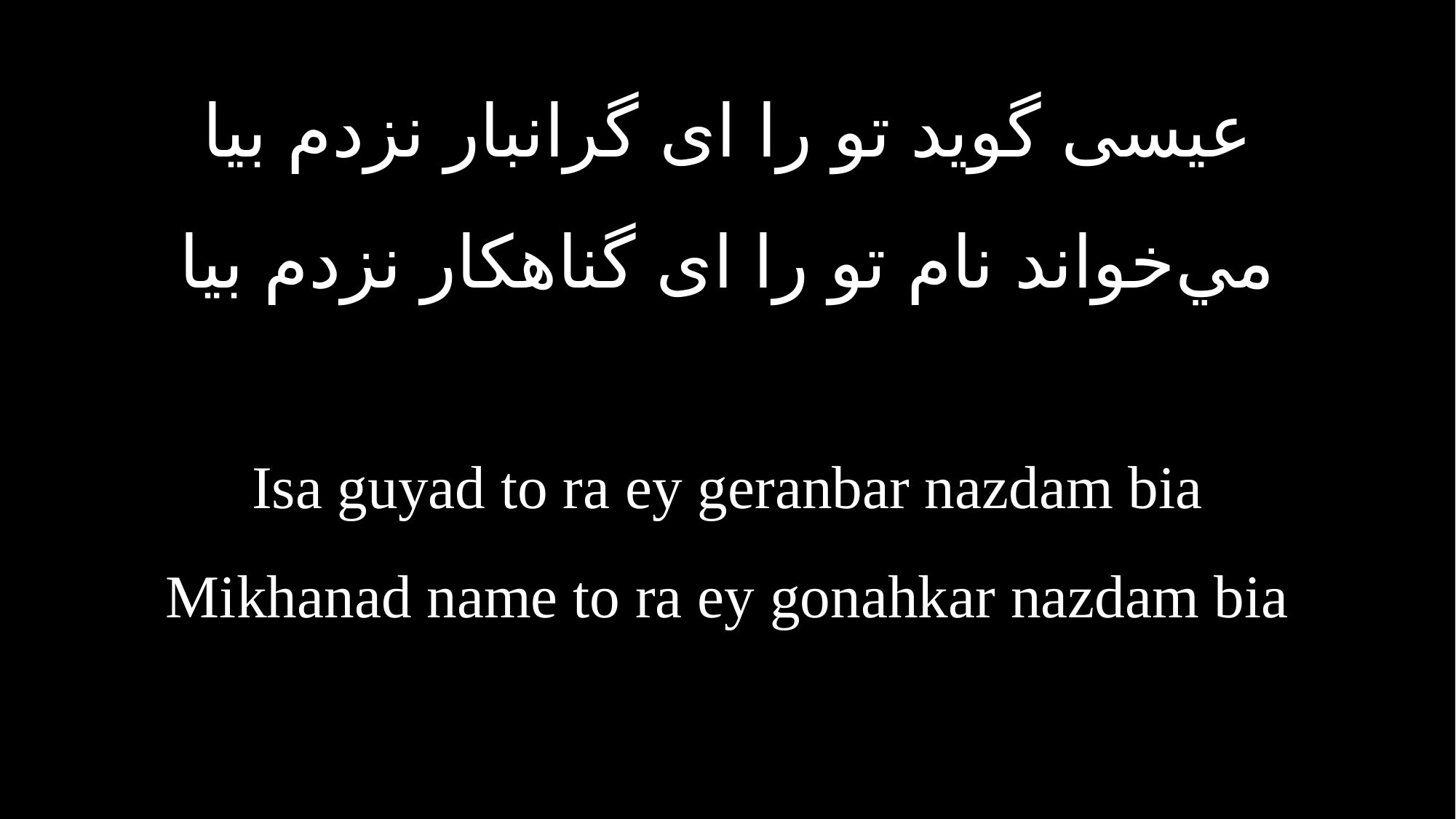

عيسى گويد تو را اى گرانبار نزدم بيا
مي‌خواند نام تو را اى گناهكار نزدم بيا

Isa guyad to ra ey geranbar nazdam bia
Mikhanad name to ra ey gonahkar nazdam bia